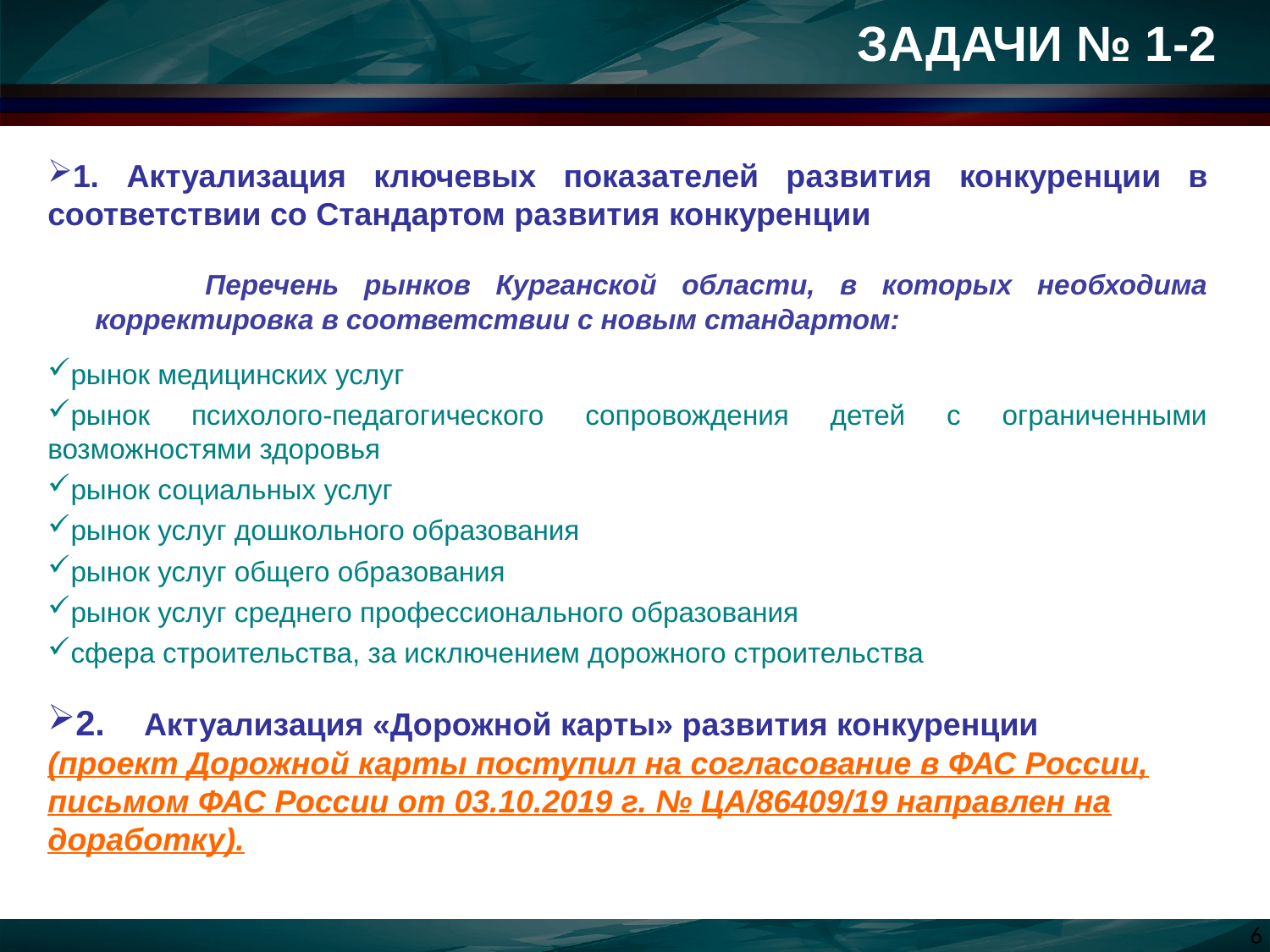

ЗАДАЧИ № 1-2
1. Актуализация ключевых показателей развития конкуренции в соответствии со Стандартом развития конкуренции
      Перечень рынков Курганской области, в которых необходима корректировка в соответствии с новым стандартом:
рынок медицинских услуг
рынок психолого-педагогического сопровождения детей с ограниченными возможностями здоровья
рынок социальных услуг
рынок услуг дошкольного образования
рынок услуг общего образования
рынок услуг среднего профессионального образования
сфера строительства, за исключением дорожного строительства
2.    Актуализация «Дорожной карты» развития конкуренции              (проект Дорожной карты поступил на согласование в ФАС России, письмом ФАС России от 03.10.2019 г. № ЦА/86409/19 направлен на доработку).

6